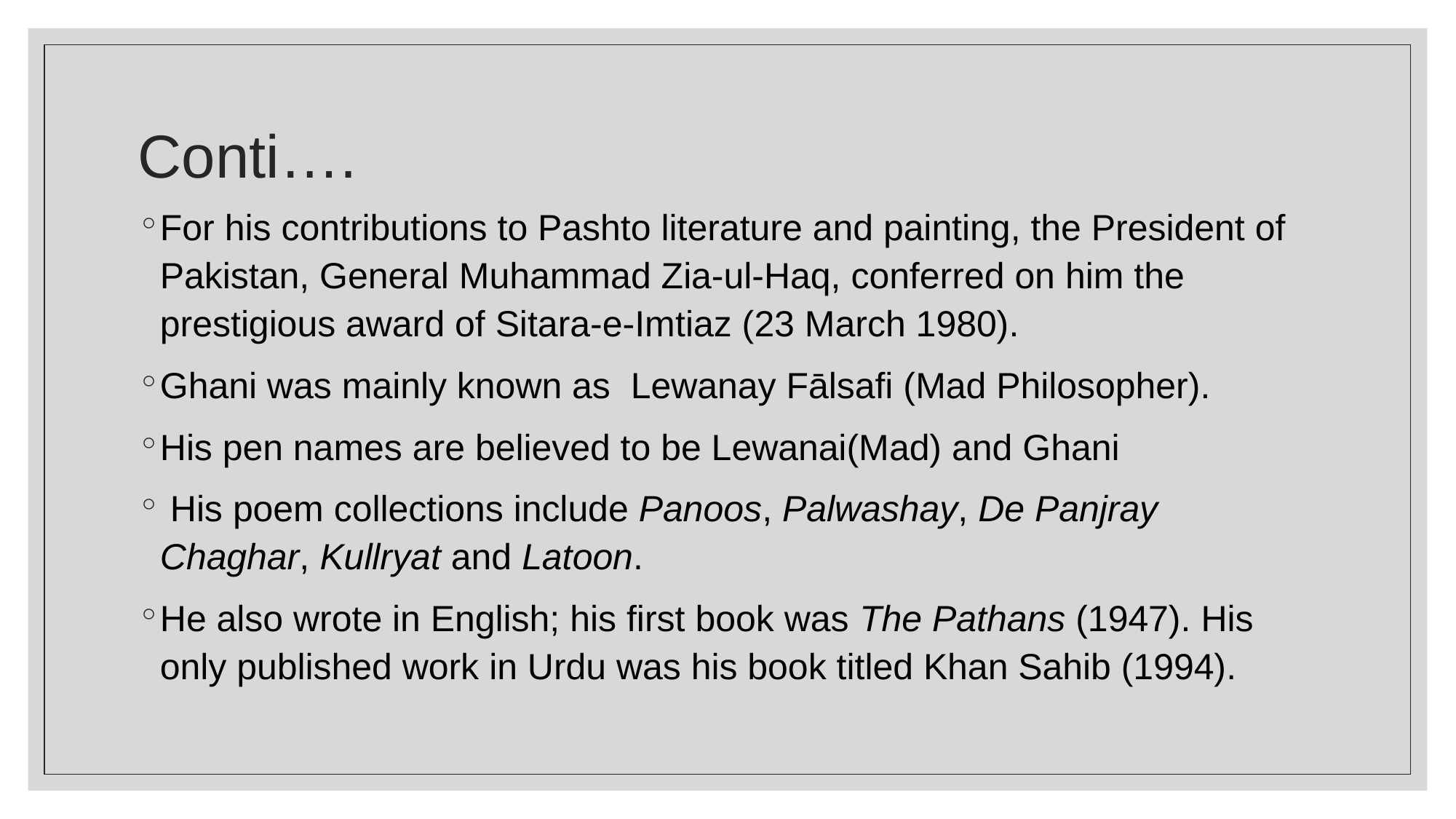

# Conti….
For his contributions to Pashto literature and painting, the President of Pakistan, General Muhammad Zia-ul-Haq, conferred on him the prestigious award of Sitara-e-Imtiaz (23 March 1980).
Ghani was mainly known as  Lewanay Fālsafi (Mad Philosopher).
His pen names are believed to be Lewanai(Mad) and Ghani
 His poem collections include Panoos, Palwashay, De Panjray Chaghar, Kullryat and Latoon.
He also wrote in English; his first book was The Pathans (1947). His only published work in Urdu was his book titled Khan Sahib (1994).